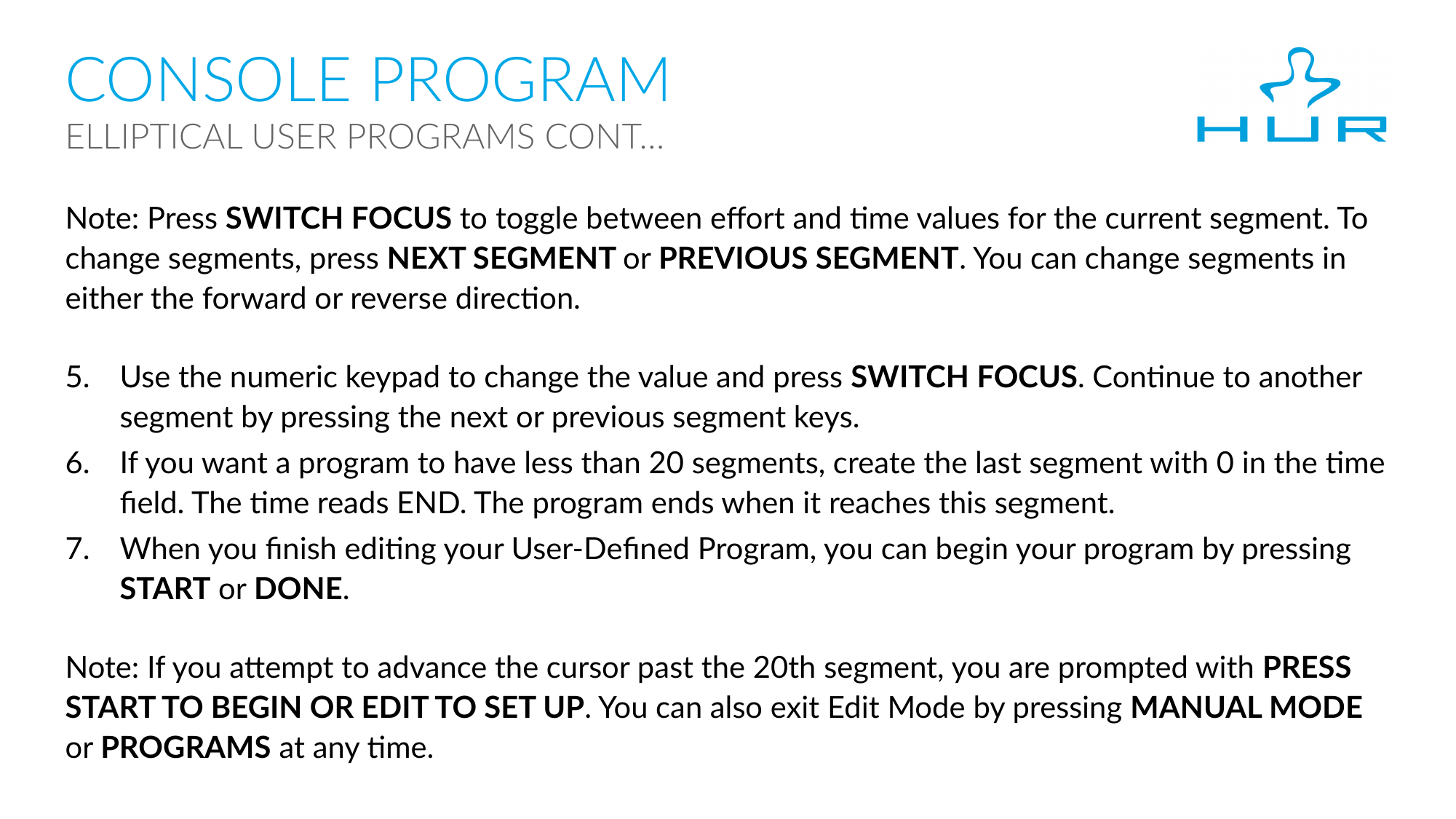

Console Program
elliptical User Programs Cont…
Note: Press SWITCH FOCUS to toggle between effort and time values for the current segment. To change segments, press NEXT SEGMENT or PREVIOUS SEGMENT. You can change segments in either the forward or reverse direction.

Use the numeric keypad to change the value and press SWITCH FOCUS. Continue to another segment by pressing the next or previous segment keys.
If you want a program to have less than 20 segments, create the last segment with 0 in the time field. The time reads END. The program ends when it reaches this segment.
When you finish editing your User-Defined Program, you can begin your program by pressing START or DONE.

Note: If you attempt to advance the cursor past the 20th segment, you are prompted with PRESS START TO BEGIN OR EDIT TO SET UP. You can also exit Edit Mode by pressing MANUAL MODE or PROGRAMS at any time.